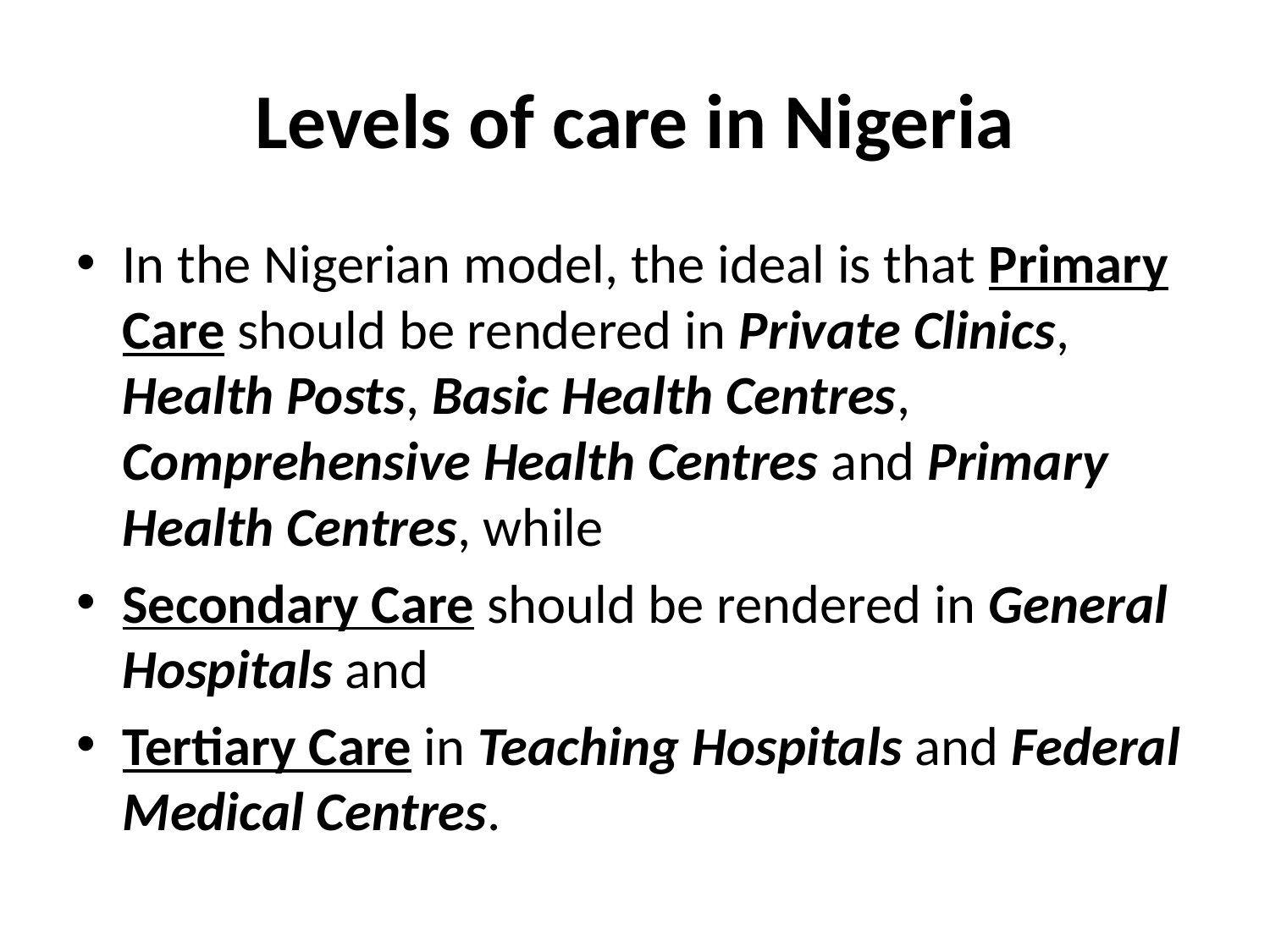

# Levels of care in Nigeria
In the Nigerian model, the ideal is that Primary Care should be rendered in Private Clinics, Health Posts, Basic Health Centres, Comprehensive Health Centres and Primary Health Centres, while
Secondary Care should be rendered in General Hospitals and
Tertiary Care in Teaching Hospitals and Federal Medical Centres.